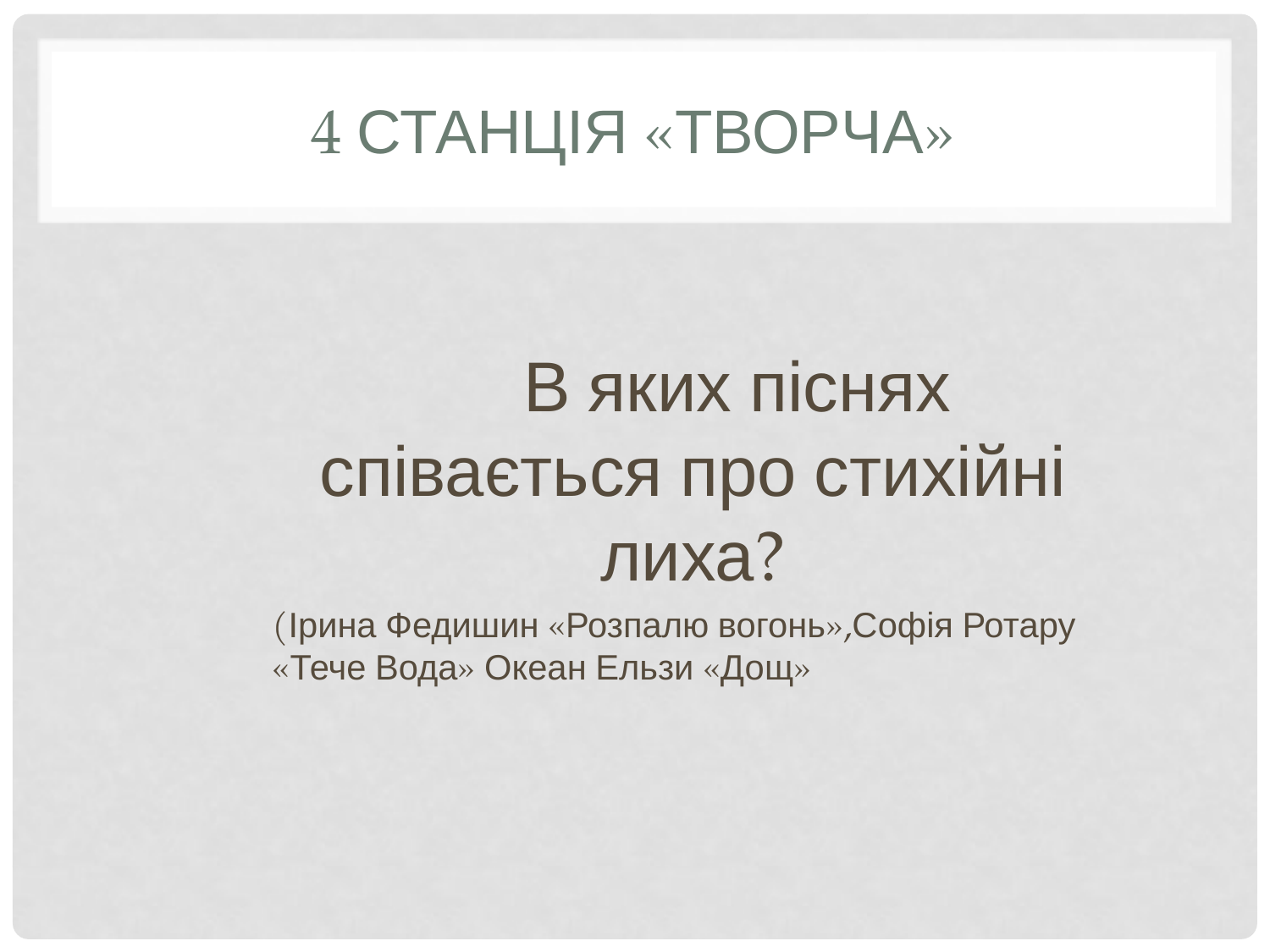

# 4 станція «тВорча»

                                                                                                         В яких піснях співається про стихійні лиха?
(Ірина Федишин «Розпалю вогонь»,Софія Ротару «Тече Вода» Океан Ельзи «Дощ»